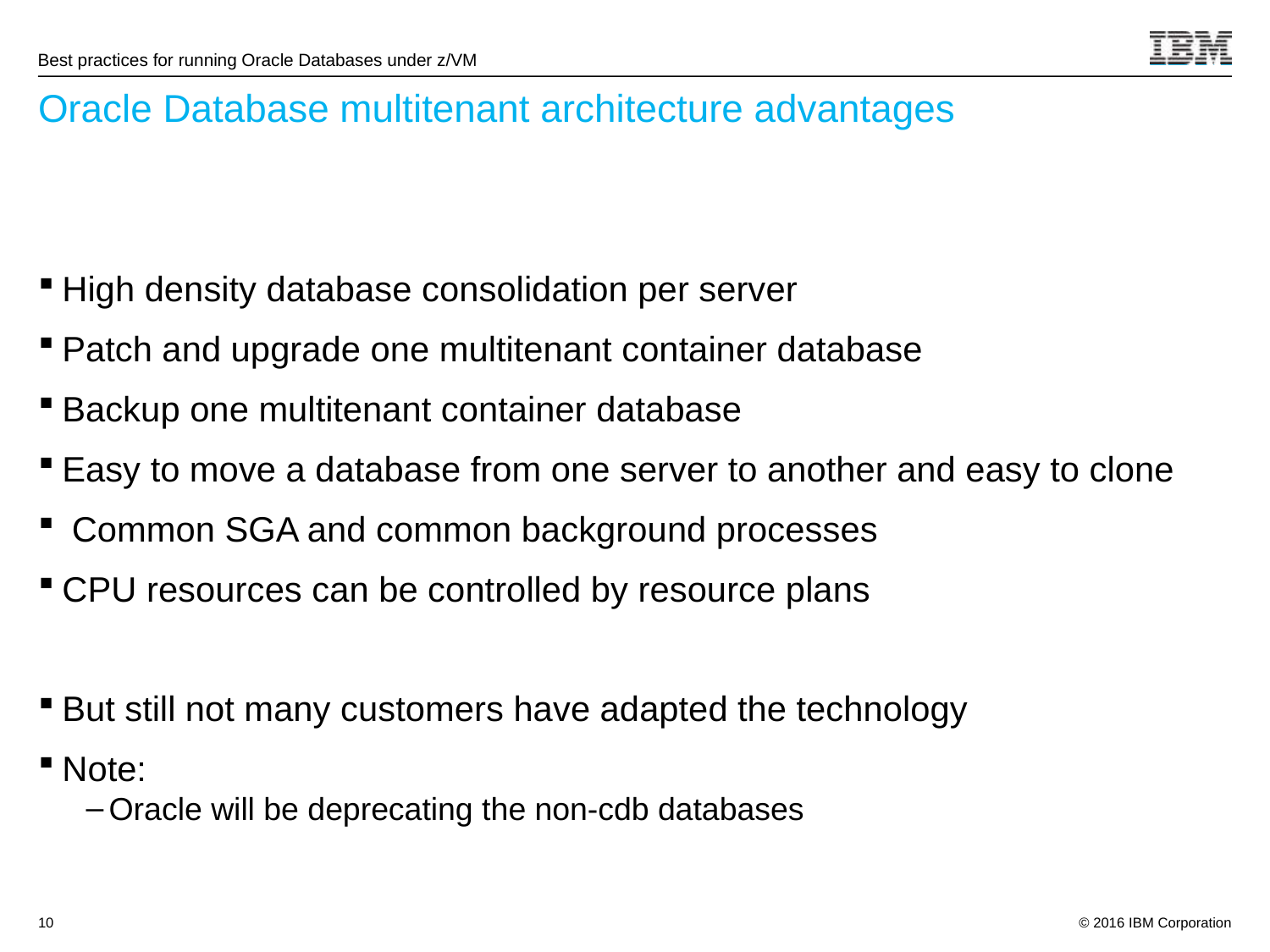

# Oracle Database multitenant architecture advantages
High density database consolidation per server
Patch and upgrade one multitenant container database
Backup one multitenant container database
Easy to move a database from one server to another and easy to clone
 Common SGA and common background processes
CPU resources can be controlled by resource plans

But still not many customers have adapted the technology
Note:
Oracle will be deprecating the non-cdb databases

10